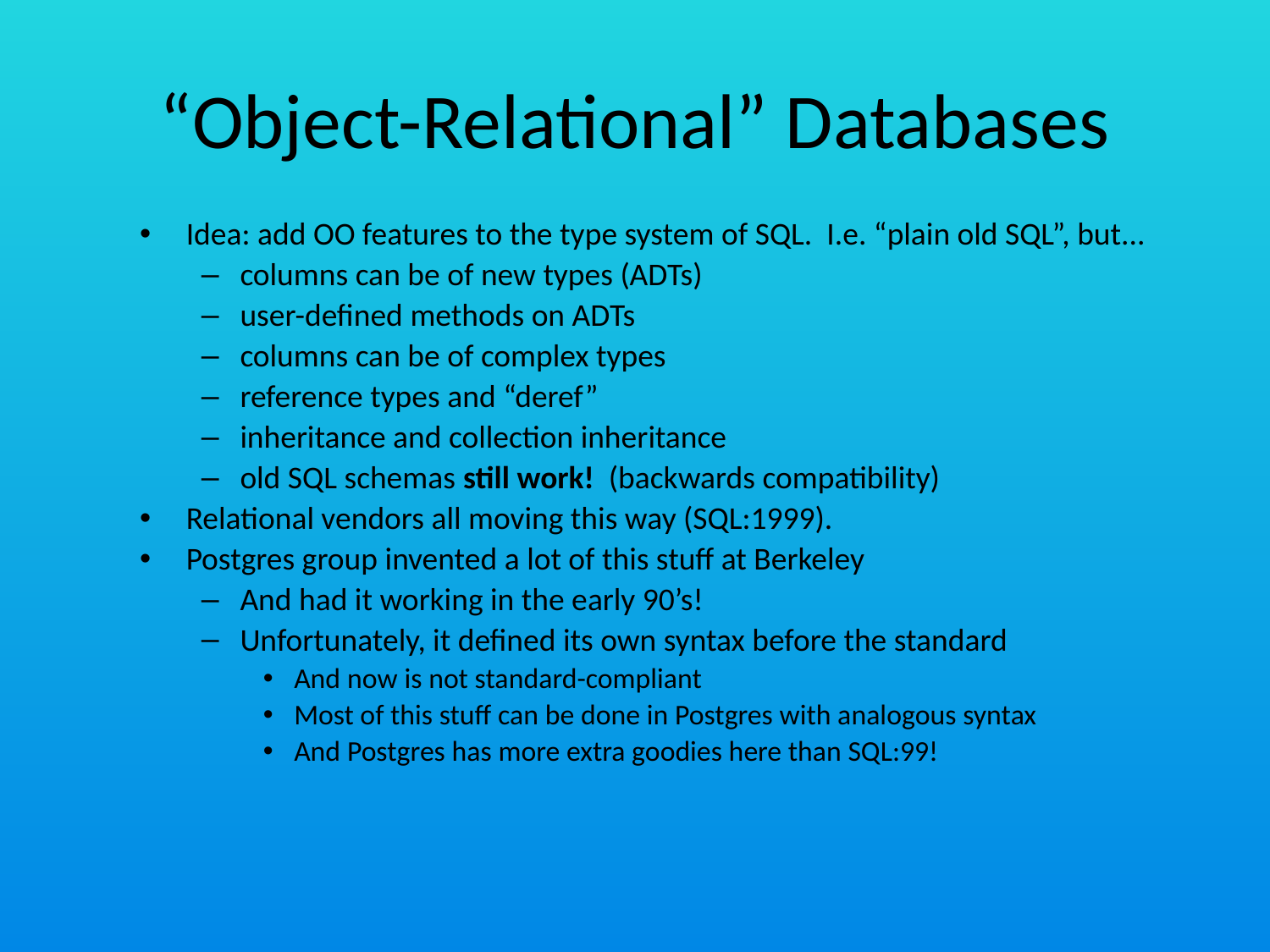

# “Object-Relational” Databases
Idea: add OO features to the type system of SQL.  I.e. “plain old SQL”, but...
columns can be of new types (ADTs)
user-defined methods on ADTs
columns can be of complex types
reference types and “deref”
inheritance and collection inheritance
old SQL schemas still work!  (backwards compatibility)
Relational vendors all moving this way (SQL:1999).
Postgres group invented a lot of this stuff at Berkeley
And had it working in the early 90’s!
Unfortunately, it defined its own syntax before the standard
And now is not standard-compliant
Most of this stuff can be done in Postgres with analogous syntax
And Postgres has more extra goodies here than SQL:99!